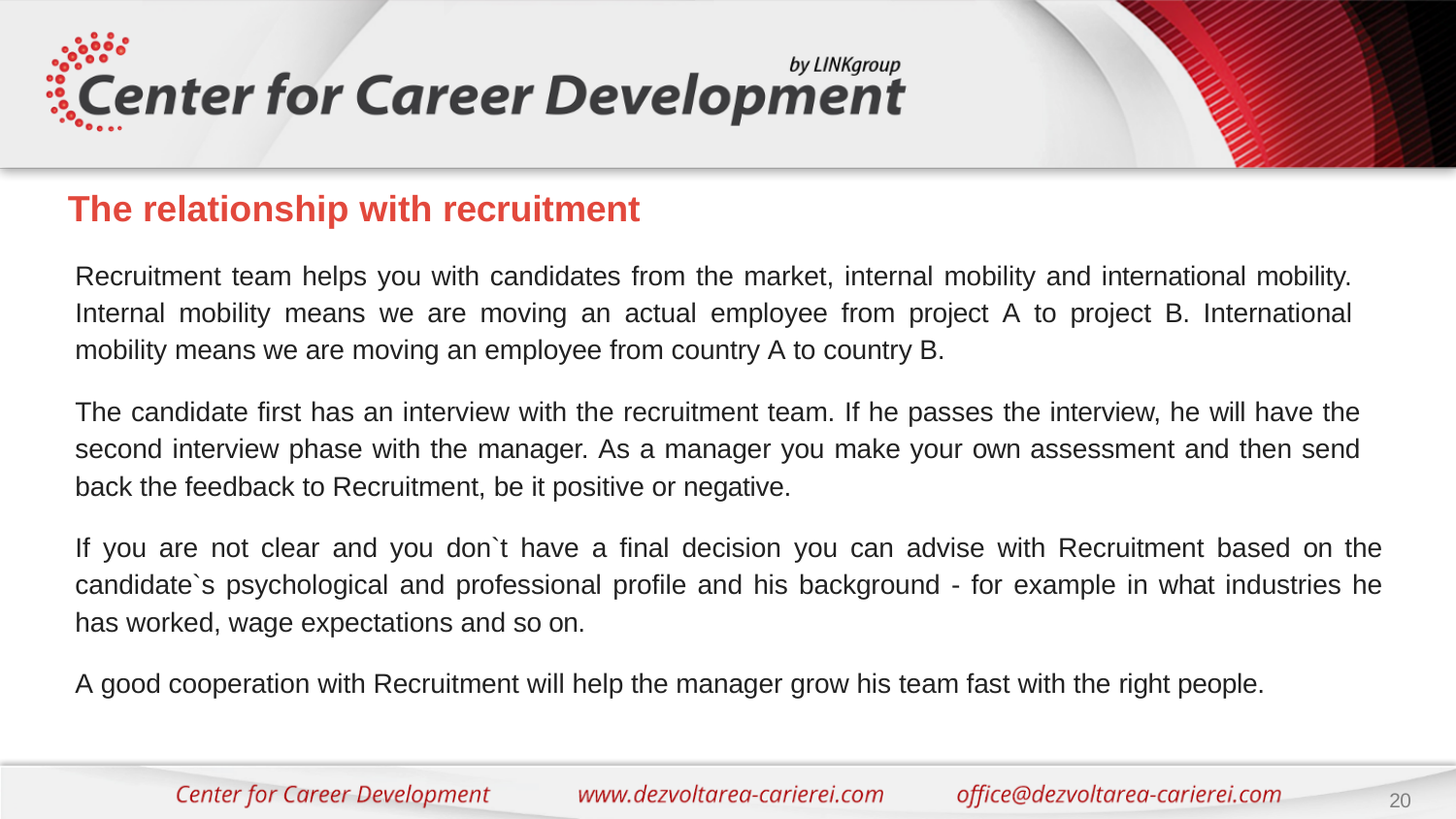

# The relationship with recruitment
Recruitment team helps you with candidates from the market, internal mobility and international mobility. Internal mobility means we are moving an actual employee from project A to project B. International mobility means we are moving an employee from country A to country B.
The candidate first has an interview with the recruitment team. If he passes the interview, he will have the second interview phase with the manager. As a manager you make your own assessment and then send back the feedback to Recruitment, be it positive or negative.
If you are not clear and you don`t have a final decision you can advise with Recruitment based on the candidate`s psychological and professional profile and his background - for example in what industries he has worked, wage expectations and so on.
A good cooperation with Recruitment will help the manager grow his team fast with the right people.
20